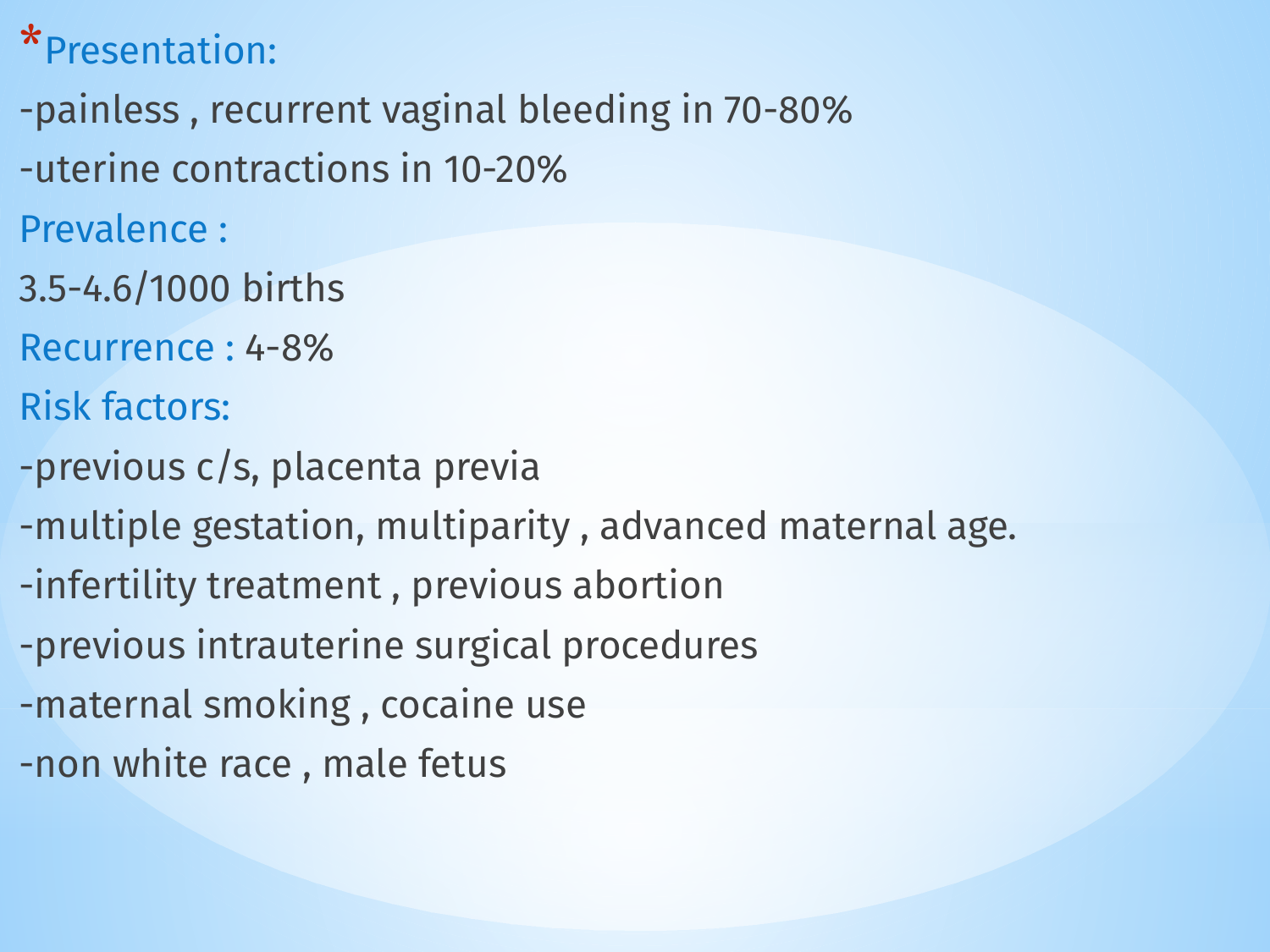

Presentation:
-painless , recurrent vaginal bleeding in 70-80%
-uterine contractions in 10-20%
Prevalence :
3.5-4.6/1000 births
Recurrence : 4-8%
Risk factors:
-previous c/s, placenta previa
-multiple gestation, multiparity , advanced maternal age.
-infertility treatment , previous abortion
-previous intrauterine surgical procedures
-maternal smoking , cocaine use
-non white race , male fetus